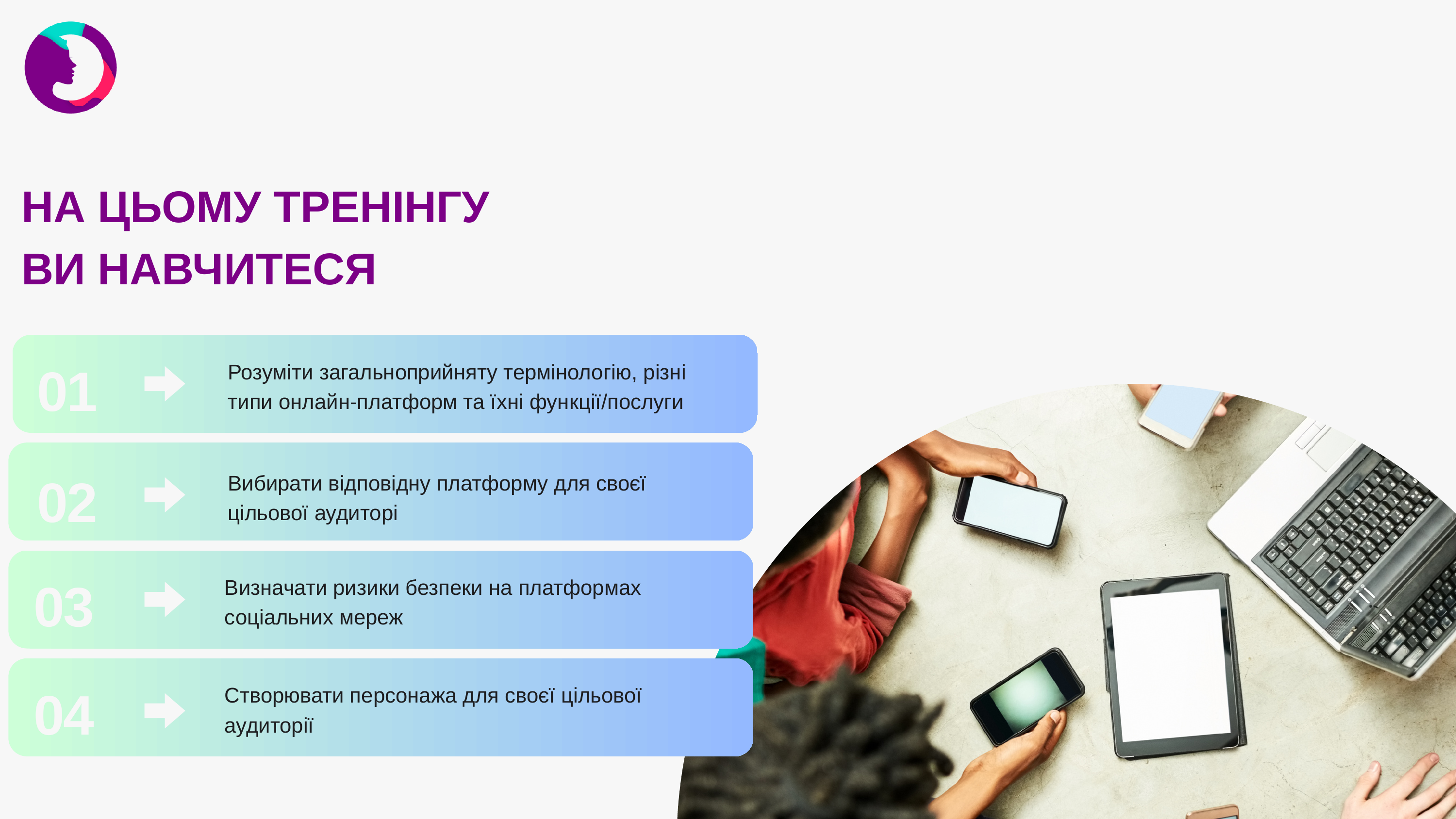

НА ЦЬОМУ ТРЕНІНГУ
ВИ НАВЧИТЕСЯ

01
Розуміти загальноприйняту термінологію, різні типи онлайн-платформ та їхні функції/послуги

02
Вибирати відповідну платформу для своєї цільової аудиторі

03
Визначати ризики безпеки на платформах соціальних мереж

04
Створювати персонажа для своєї цільової аудиторії